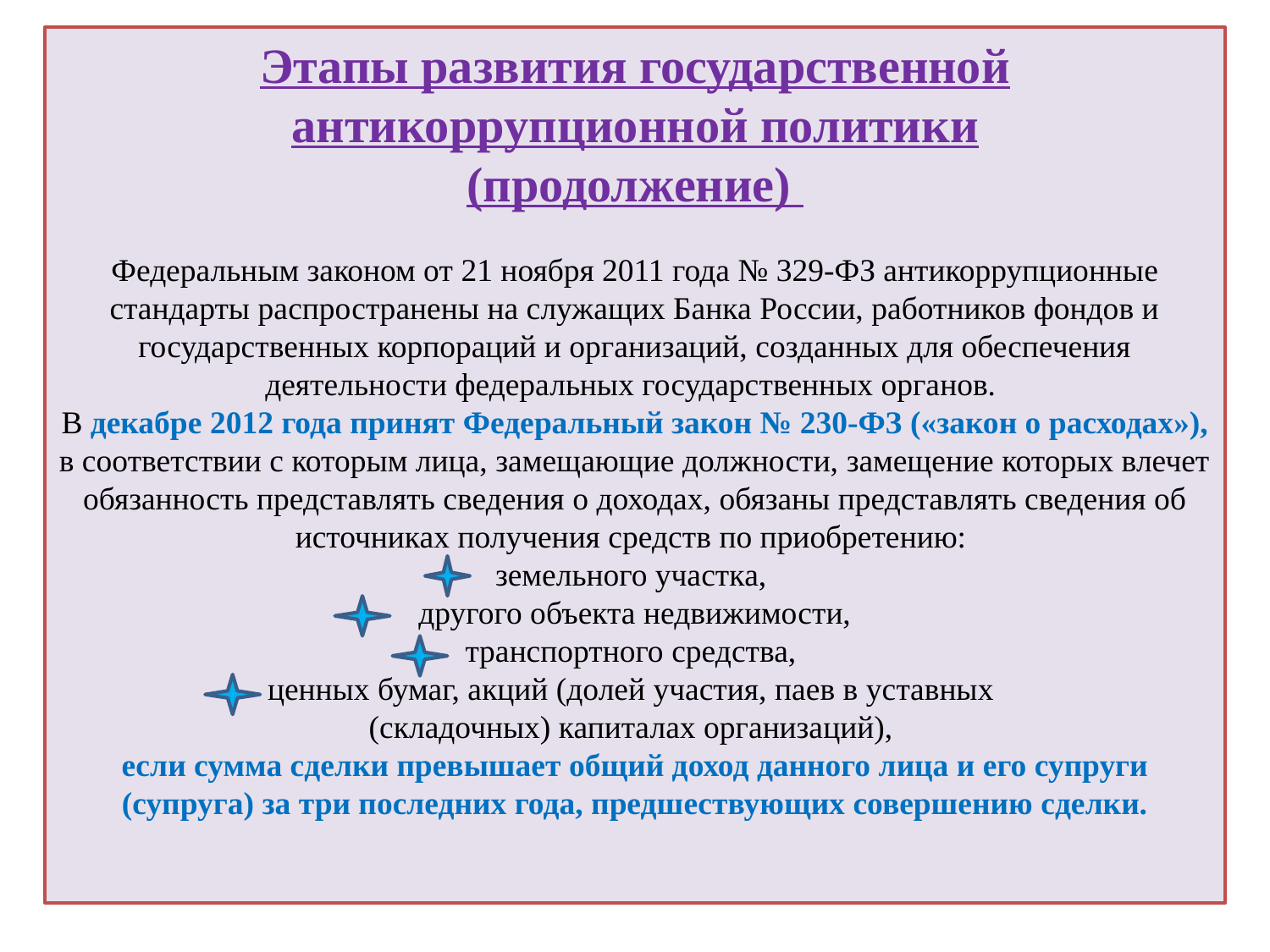

Этапы развития государственной антикоррупционной политики
(продолжение)

Федеральным законом от 21 ноября 2011 года № 329-ФЗ антикоррупционные стандарты распространены на служащих Банка России, работников фондов и государственных корпораций и организаций, созданных для обеспечения деятельности федеральных государственных органов.
В декабре 2012 года принят Федеральный закон № 230-ФЗ («закон о расходах»), в соответствии с которым лица, замещающие должности, замещение которых влечет обязанность представлять сведения о доходах, обязаны представлять сведения об источниках получения средств по приобретению:
земельного участка,
другого объекта недвижимости,
транспортного средства,
ценных бумаг, акций (долей участия, паев в уставных
(складочных) капиталах организаций),
если сумма сделки превышает общий доход данного лица и его супруги (супруга) за три последних года, предшествующих совершению сделки.